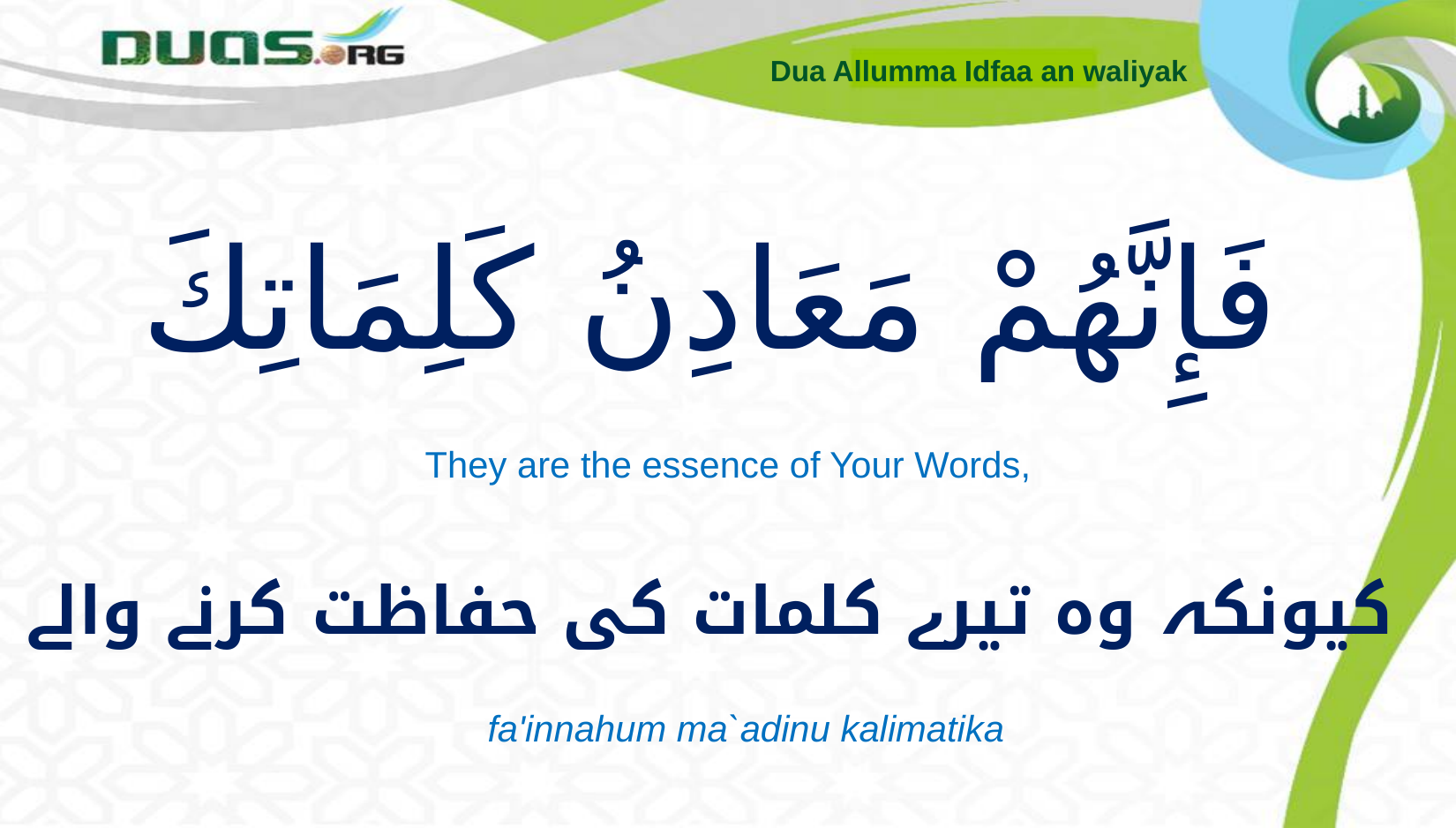

Dua Allumma Idfaa an waliyak
# فَإِنَّهُمْ مَعَادِنُ كَلِمَاتِكَ
They are the essence of Your Words,
کیونکہ وہ تیرے کلمات کی حفاظت کرنے والے
fa'innahum ma`adinu kalimatika